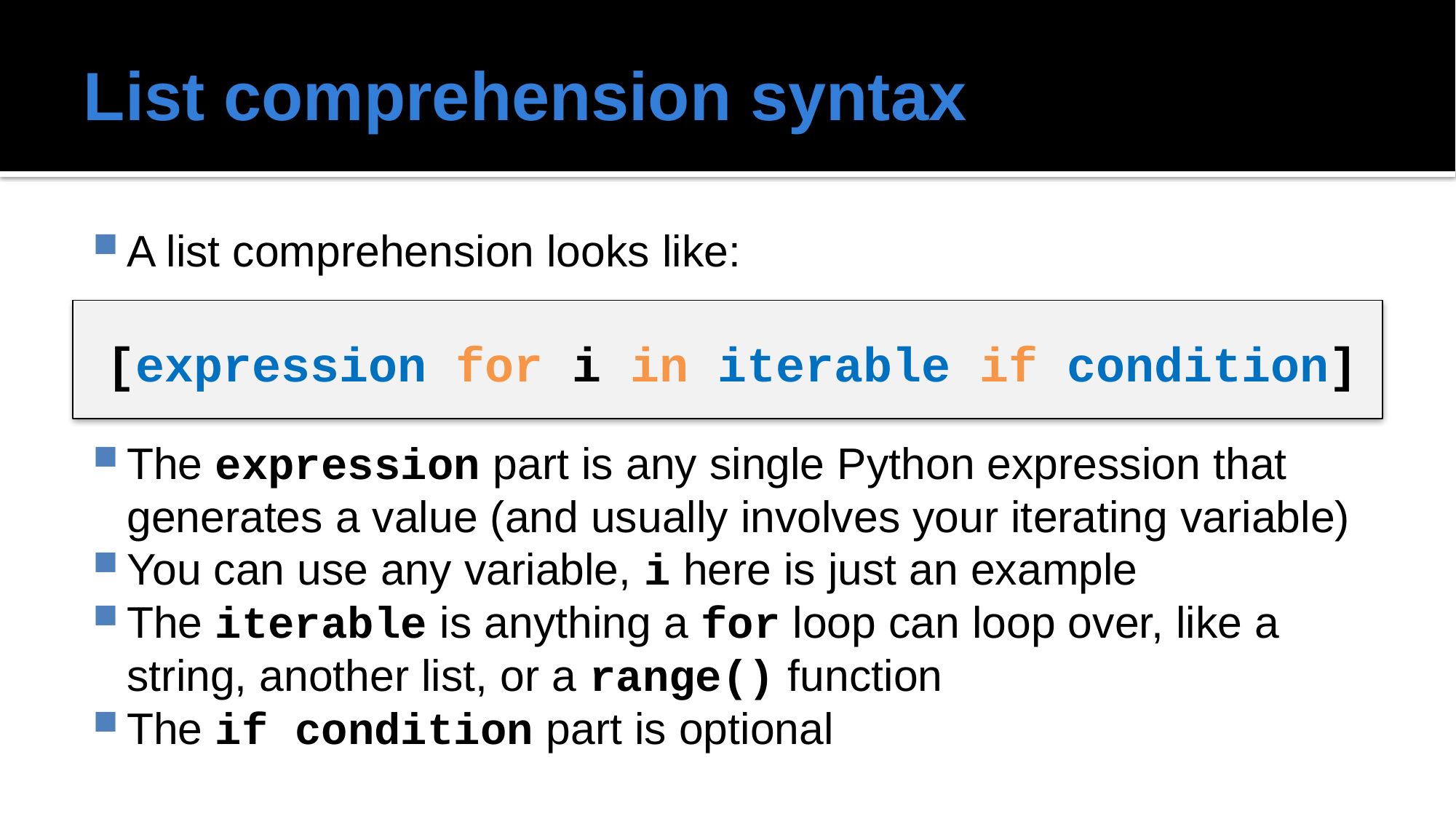

# List comprehension syntax
A list comprehension looks like:

The expression part is any single Python expression that generates a value (and usually involves your iterating variable)
You can use any variable, i here is just an example
The iterable is anything a for loop can loop over, like a string, another list, or a range() function
The if condition part is optional

[expression for i in iterable if condition]